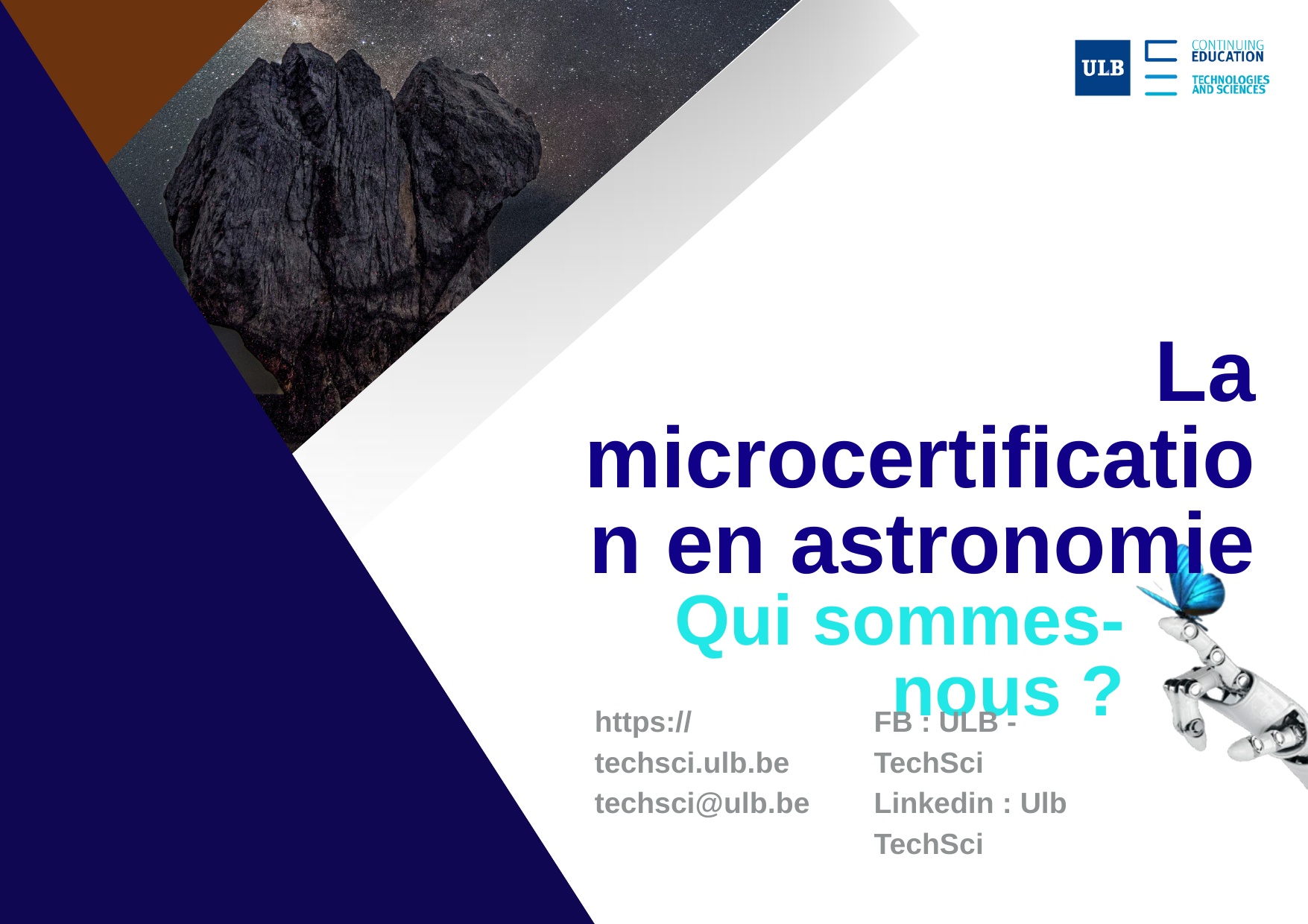

La microcertification en astronomie

Qui sommes-nous ?
https://techsci.ulb.be
techsci@ulb.be

FB : ULB - TechSci
Linkedin : Ulb TechSci